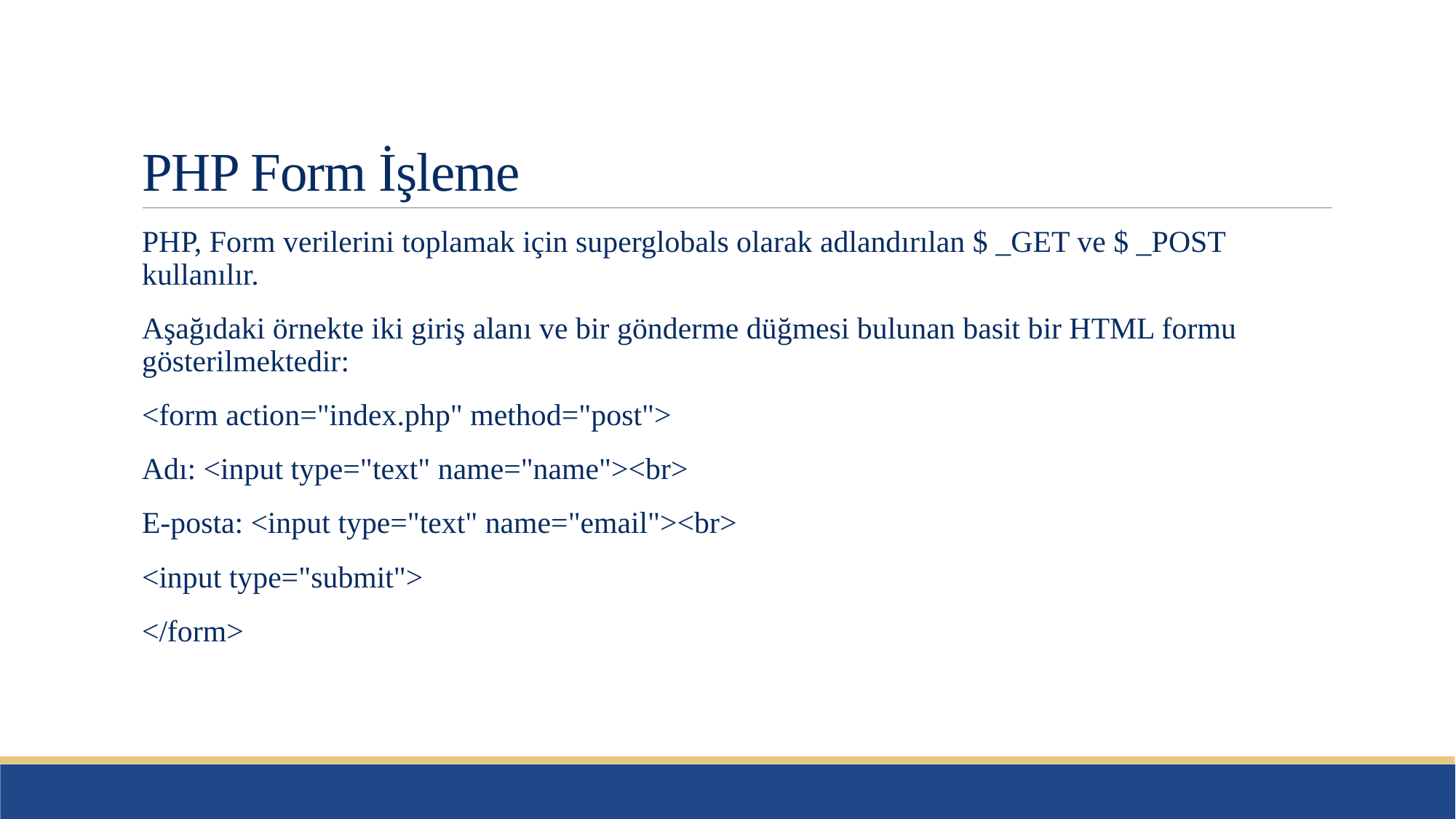

# PHP Form İşleme
PHP, Form verilerini toplamak için superglobals olarak adlandırılan $ _GET ve $ _POST kullanılır.
Aşağıdaki örnekte iki giriş alanı ve bir gönderme düğmesi bulunan basit bir HTML formu gösterilmektedir:
<form action="index.php" method="post">
Adı: <input type="text" name="name"><br>
E-posta: <input type="text" name="email"><br>
<input type="submit">
</form>